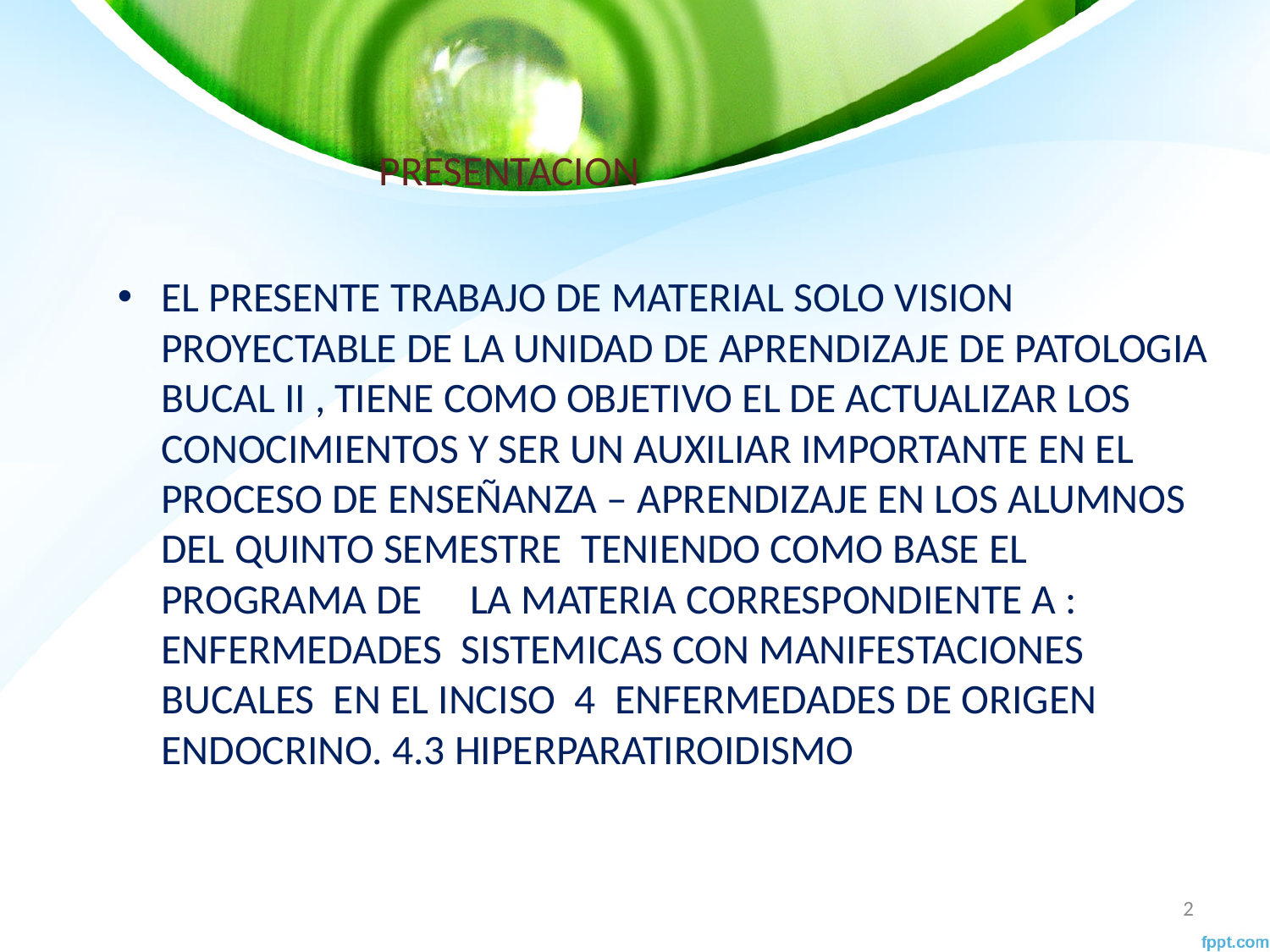

# PRESENTACION
EL PRESENTE TRABAJO DE MATERIAL SOLO VISION
PROYECTABLE DE LA UNIDAD DE APRENDIZAJE DE PATOLOGIA BUCAL II , TIENE COMO OBJETIVO EL DE ACTUALIZAR LOS CONOCIMIENTOS Y SER UN AUXILIAR IMPORTANTE EN EL PROCESO DE ENSEÑANZA – APRENDIZAJE EN LOS ALUMNOS DEL QUINTO SEMESTRE  TENIENDO COMO BASE EL PROGRAMA DE     LA MATERIA CORRESPONDIENTE A :
ENFERMEDADES  SISTEMICAS CON MANIFESTACIONES BUCALES  EN EL INCISO  4  ENFERMEDADES DE ORIGEN ENDOCRINO. 4.3 HIPERPARATIROIDISMO
2